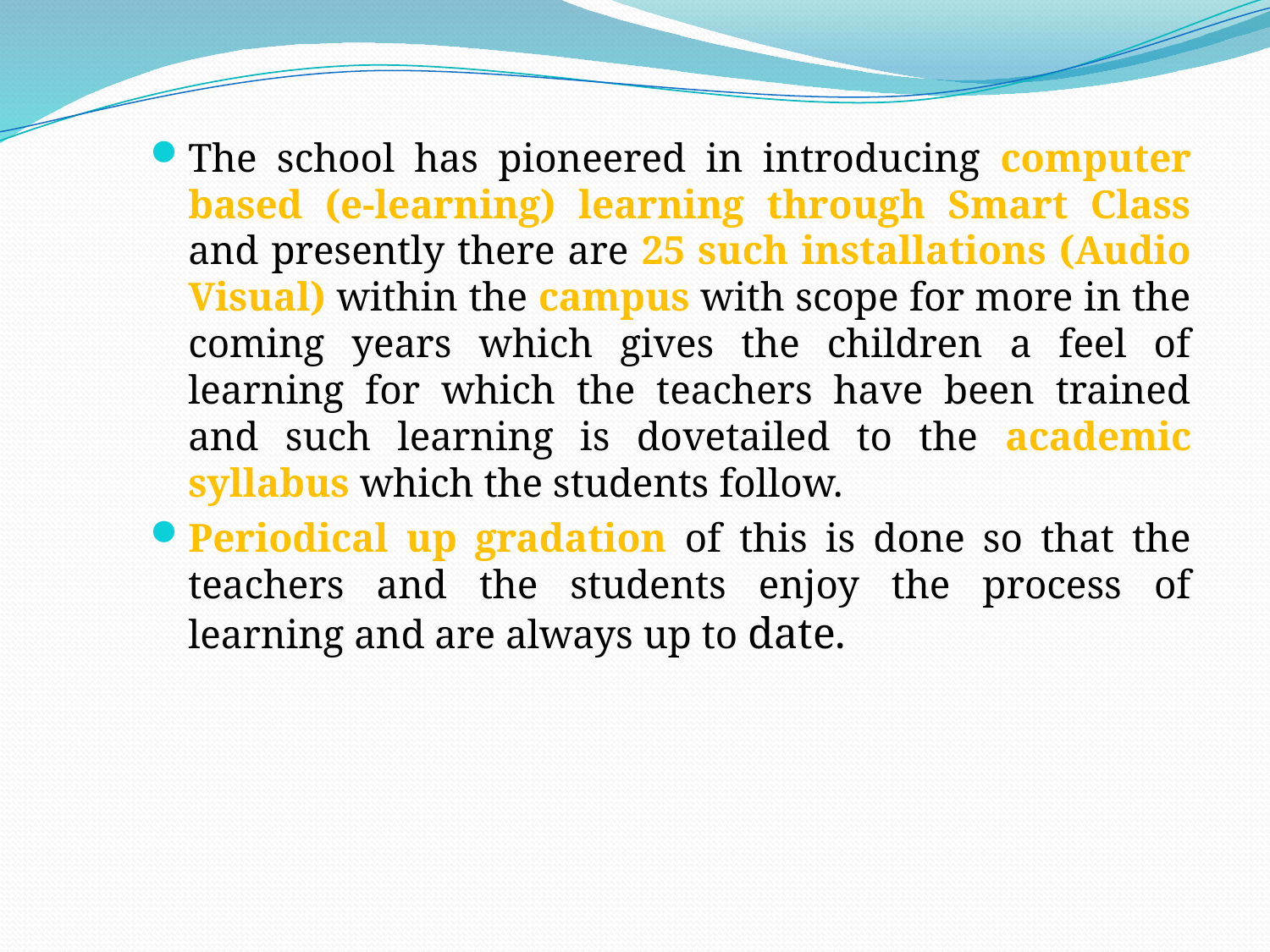

The school has pioneered in introducing computer based (e-learning) learning through Smart Class and presently there are 25 such installations (Audio Visual) within the campus with scope for more in the coming years which gives the children a feel of learning for which the teachers have been trained and such learning is dovetailed to the academic syllabus which the students follow.
Periodical up gradation of this is done so that the teachers and the students enjoy the process of learning and are always up to date.